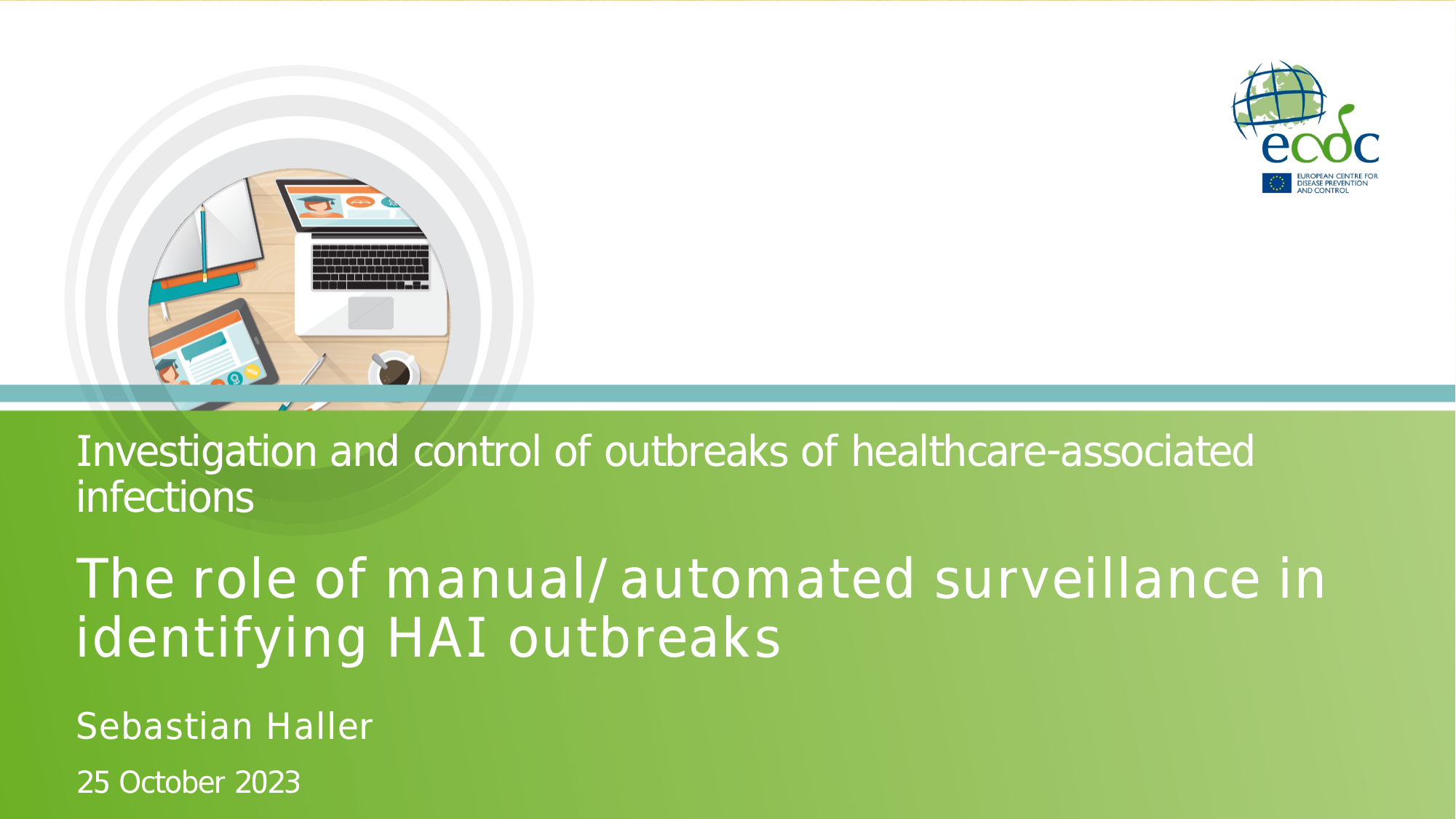

Investigation and control of outbreaks of healthcare-associated infections
# The role of manual/automated surveillance in identifying HAI outbreaks Sebastian Haller
25 October 2023